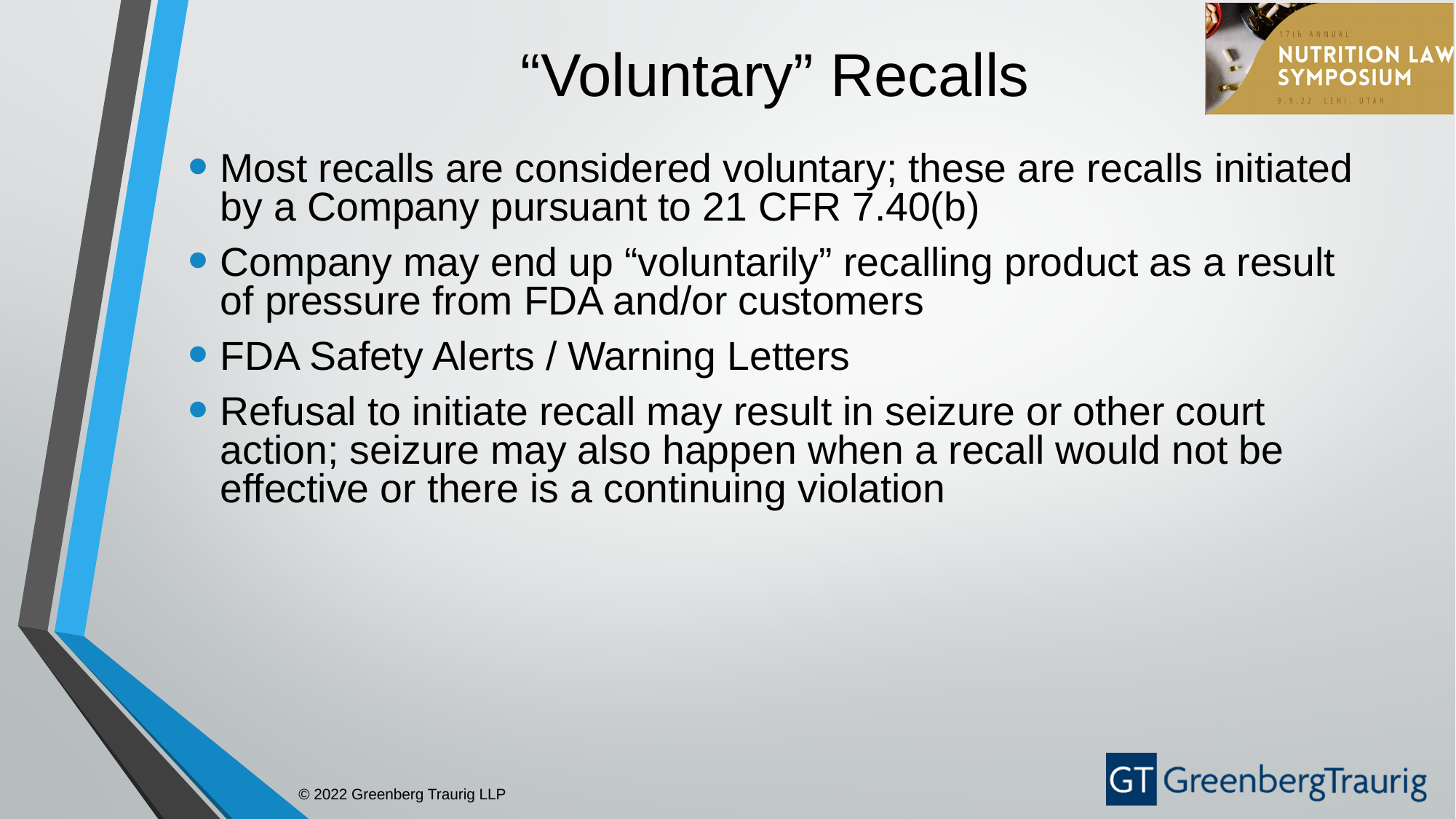

# “Voluntary” Recalls
Most recalls are considered voluntary; these are recalls initiated by a Company pursuant to 21 CFR 7.40(b)
Company may end up “voluntarily” recalling product as a result of pressure from FDA and/or customers
FDA Safety Alerts / Warning Letters
Refusal to initiate recall may result in seizure or other court action; seizure may also happen when a recall would not be effective or there is a continuing violation